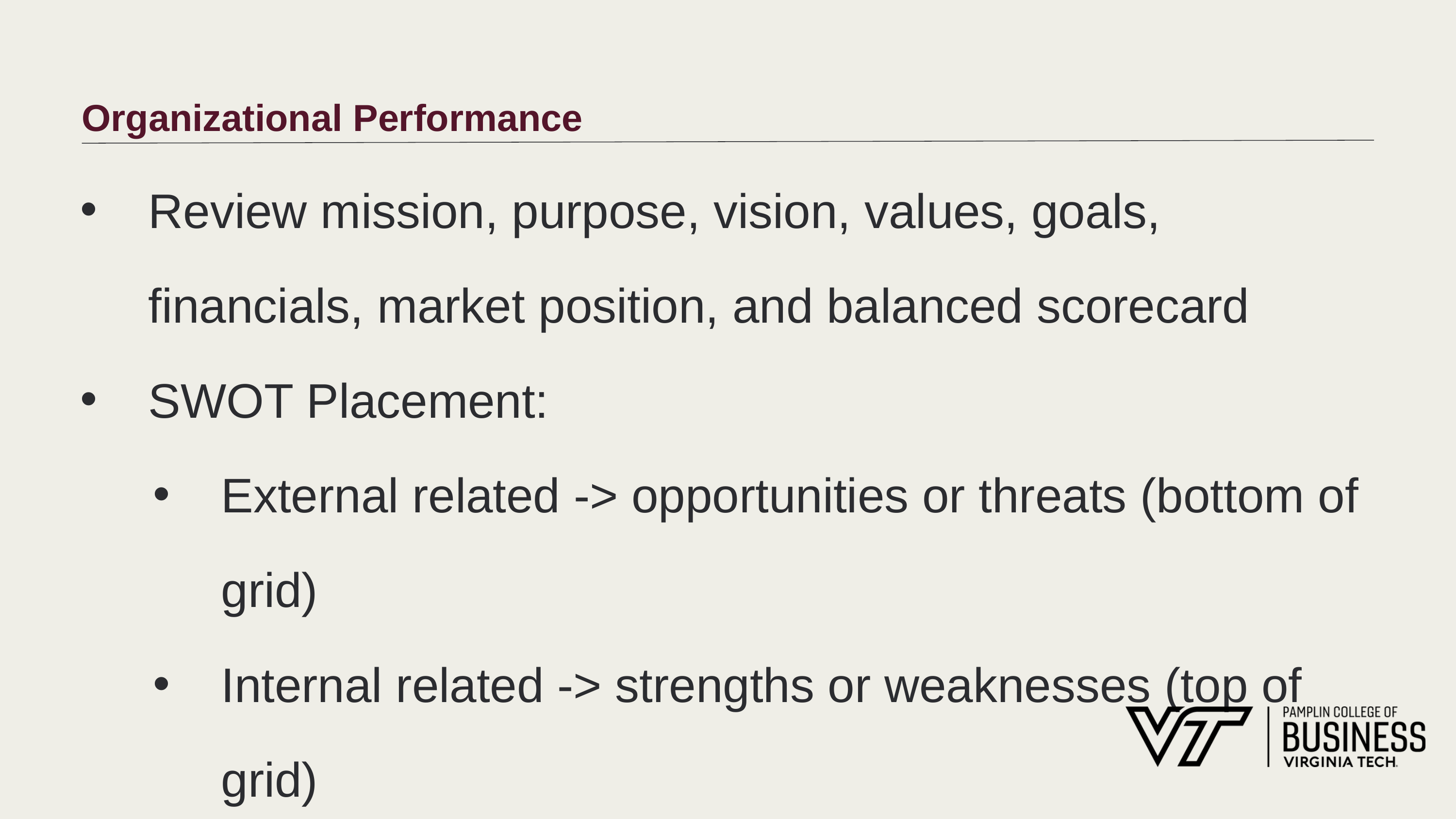

# Organizational Performance
Review mission, purpose, vision, values, goals, financials, market position, and balanced scorecard
SWOT Placement:
External related -> opportunities or threats (bottom of grid)
Internal related -> strengths or weaknesses (top of grid)